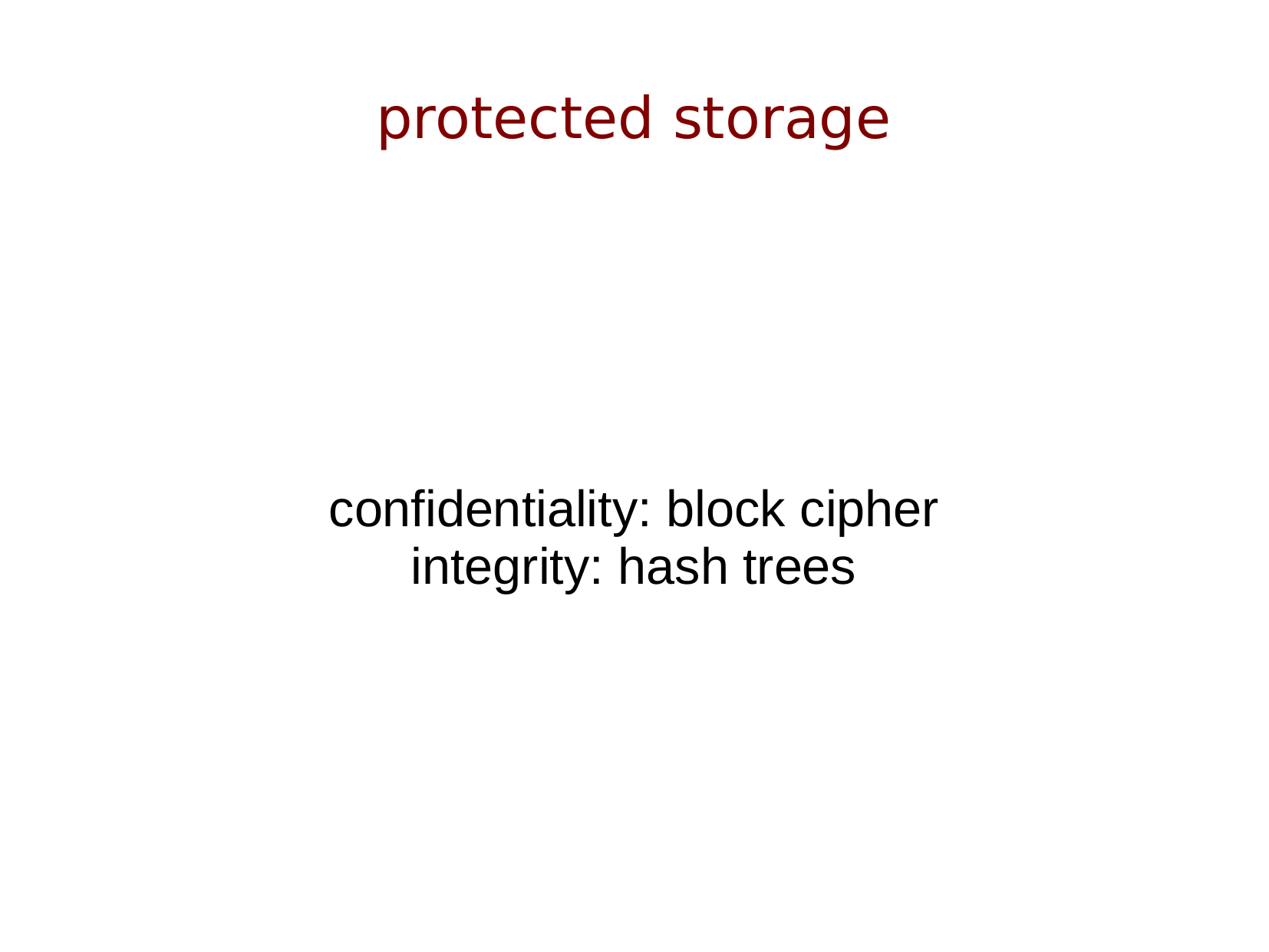

# protected storage
confidentiality: block cipher
integrity: hash trees